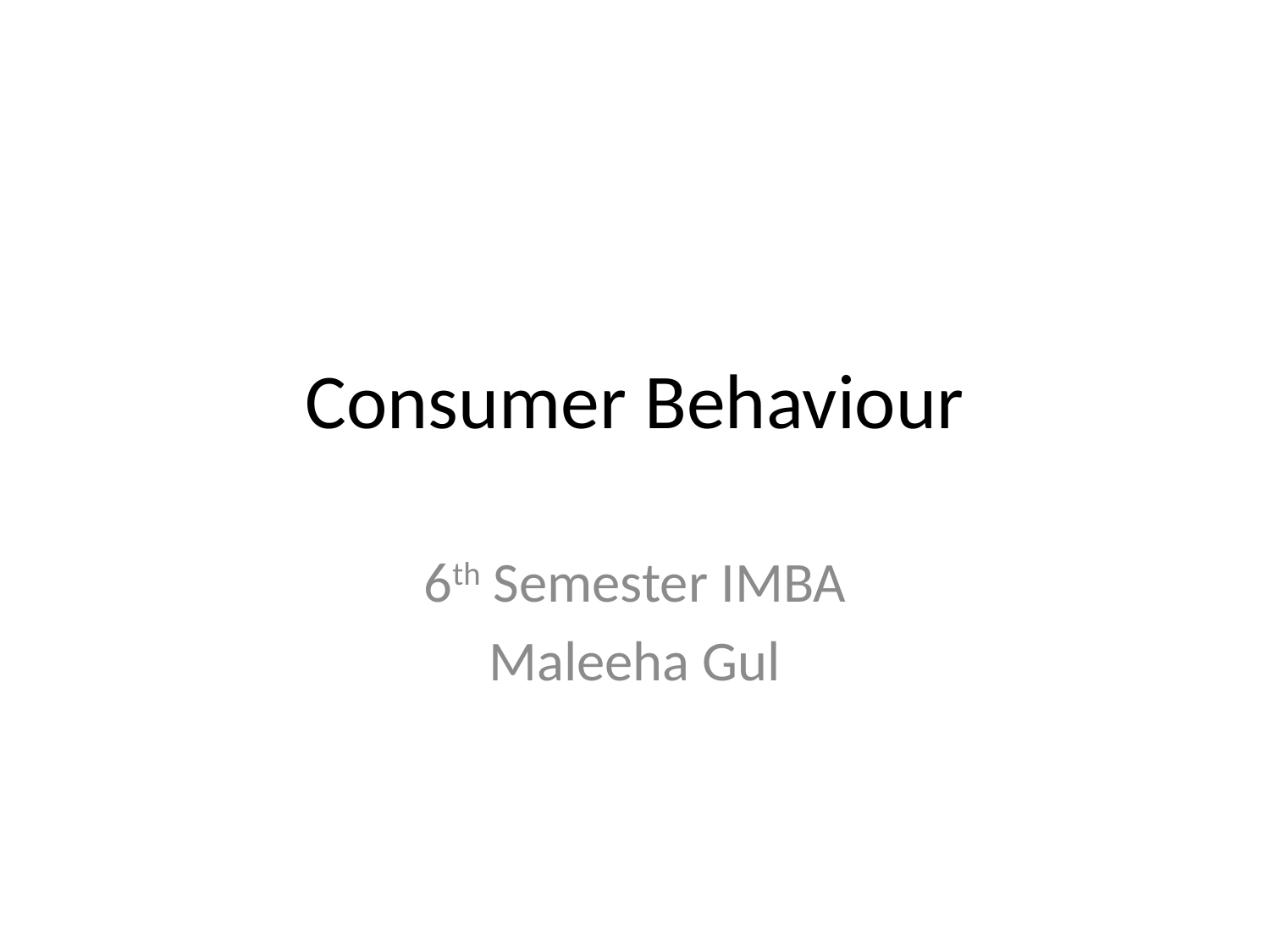

# Consumer Behaviour
6th Semester IMBA
Maleeha Gul